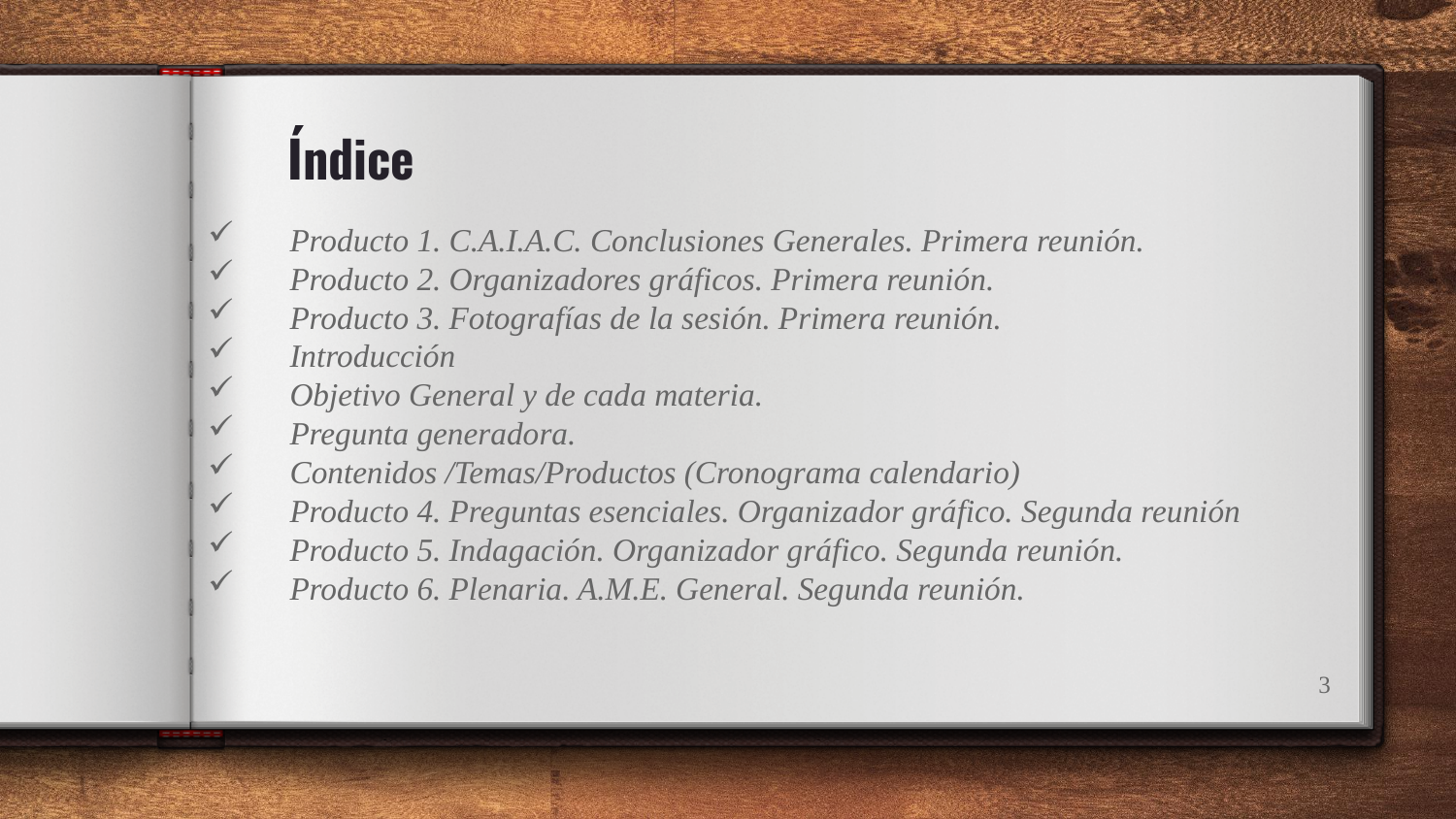

Índice
Producto 1. C.A.I.A.C. Conclusiones Generales. Primera reunión.
Producto 2. Organizadores gráficos. Primera reunión.
Producto 3. Fotografías de la sesión. Primera reunión.
Introducción
Objetivo General y de cada materia.
Pregunta generadora.
Contenidos /Temas/Productos (Cronograma calendario)
Producto 4. Preguntas esenciales. Organizador gráfico. Segunda reunión
Producto 5. Indagación. Organizador gráfico. Segunda reunión.
Producto 6. Plenaria. A.M.E. General. Segunda reunión.
3